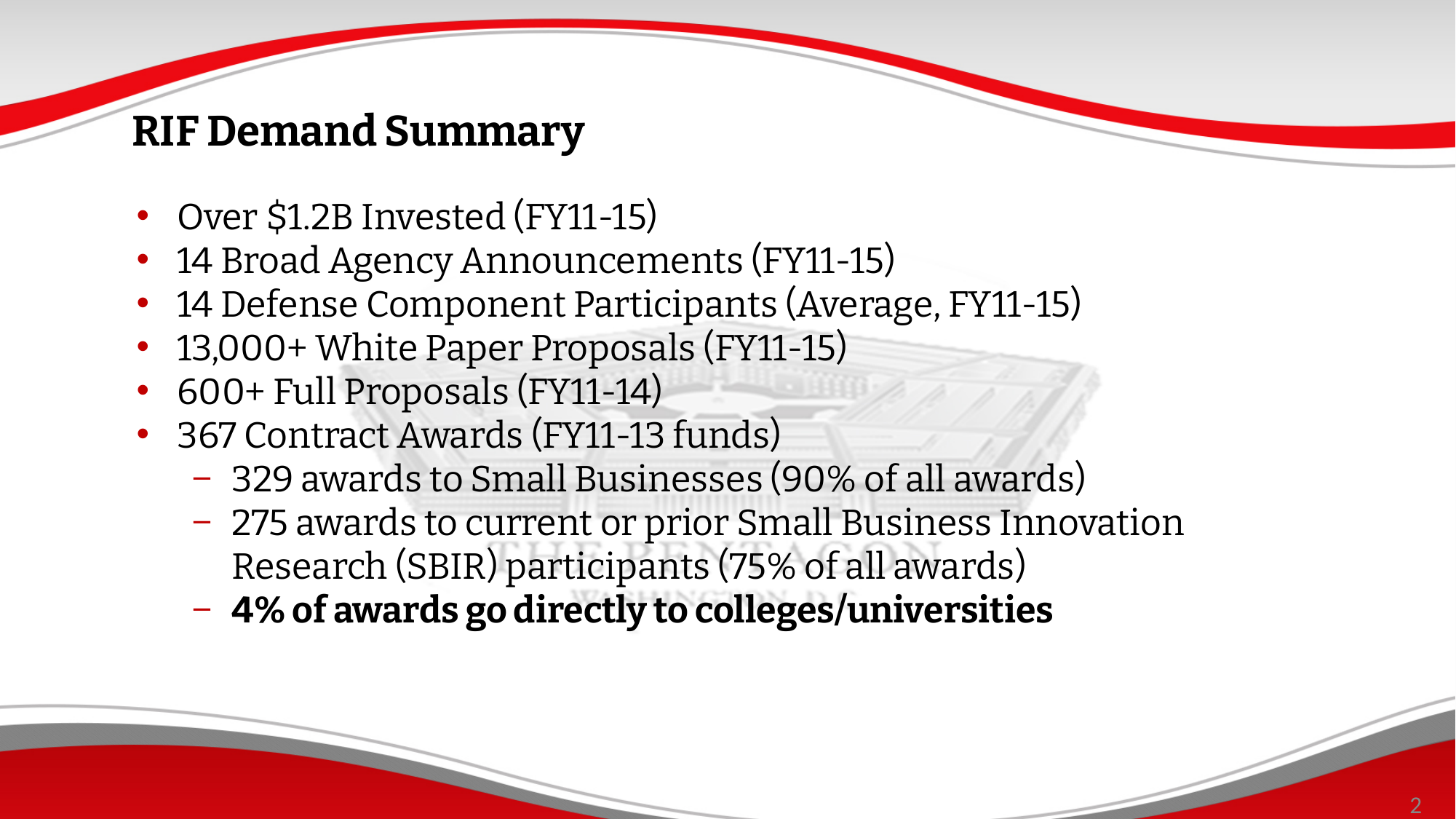

# RIF Demand Summary
Over $1.2B Invested (FY11-15)
14 Broad Agency Announcements (FY11-15)
14 Defense Component Participants (Average, FY11-15)
13,000+ White Paper Proposals (FY11-15)
600+ Full Proposals (FY11-14)
367 Contract Awards (FY11-13 funds)
329 awards to Small Businesses (90% of all awards)
275 awards to current or prior Small Business Innovation Research (SBIR) participants (75% of all awards)
4% of awards go directly to colleges/universities
25